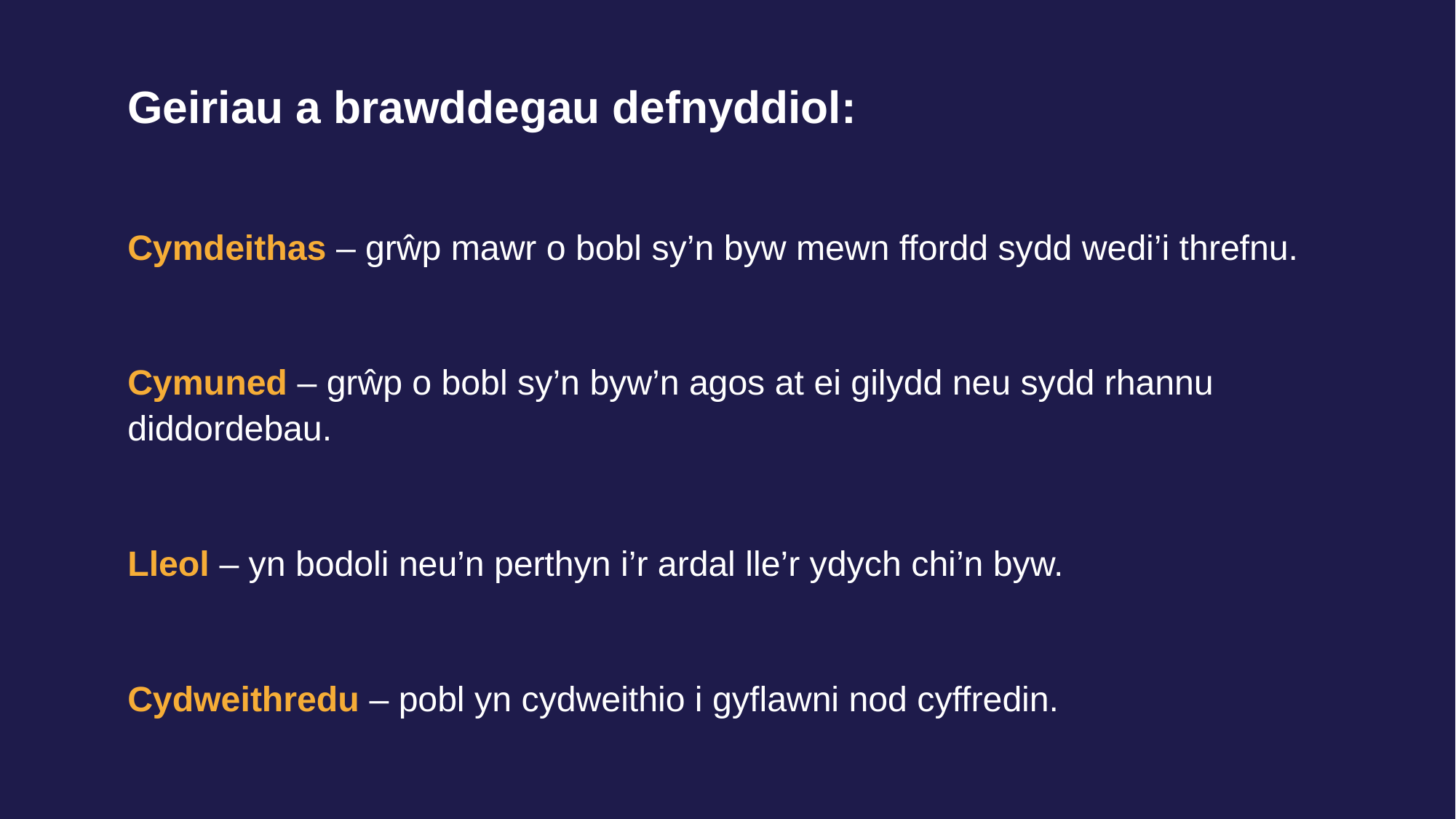

Geiriau a brawddegau defnyddiol:

Cymdeithas – grŵp mawr o bobl sy’n byw mewn ffordd sydd wedi’i threfnu.

Cymuned – grŵp o bobl sy’n byw’n agos at ei gilydd neu sydd rhannu diddordebau.

Lleol – yn bodoli neu’n perthyn i’r ardal lle’r ydych chi’n byw.

Cydweithredu – pobl yn cydweithio i gyflawni nod cyffredin.